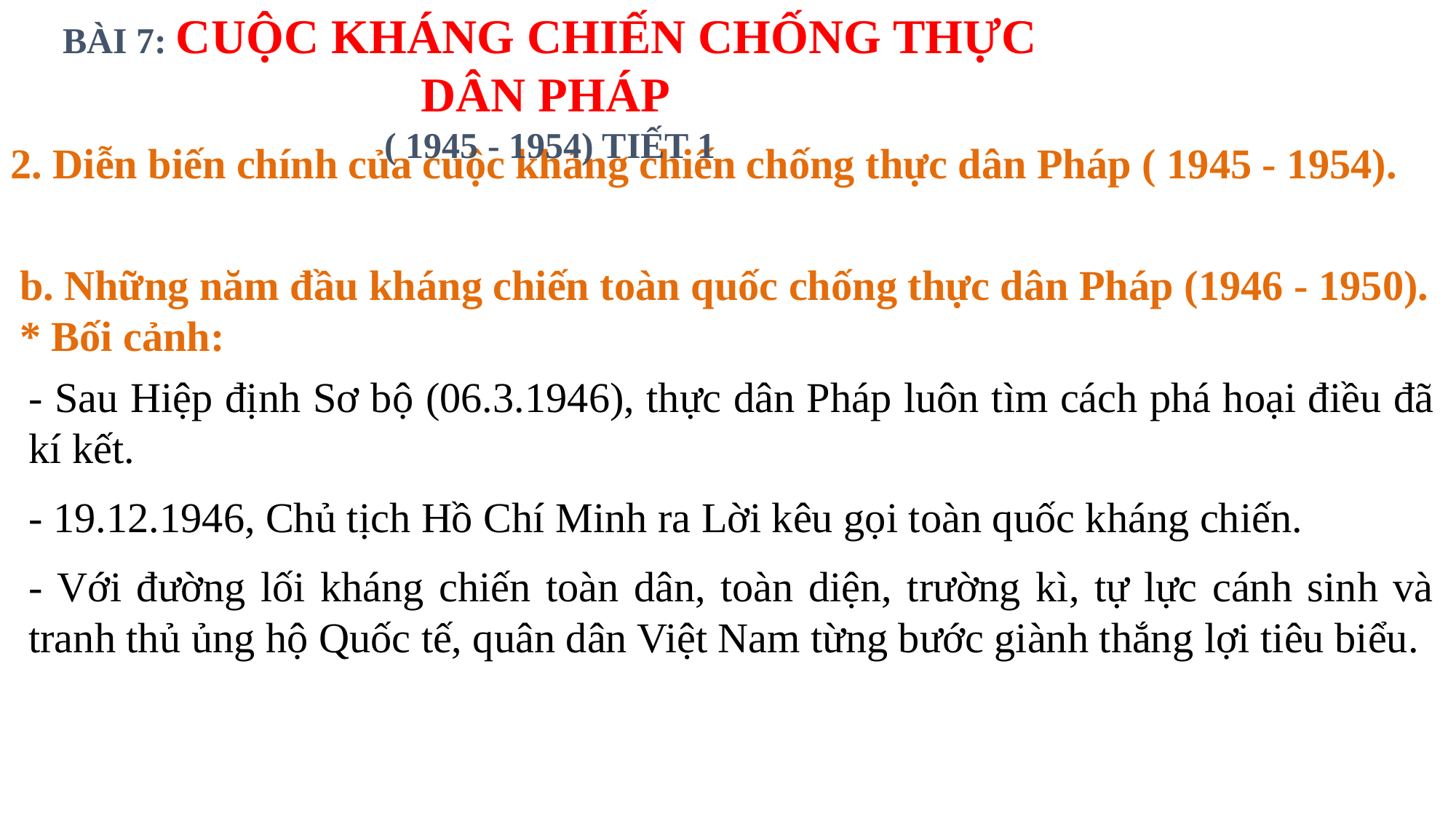

Bài 7: Cuộc kháng chiến chống thực dân pháp
( 1945 - 1954) Tiết 1
2. Diễn biến chính của cuộc kháng chiến chống thực dân Pháp ( 1945 - 1954).
b. Những năm đầu kháng chiến toàn quốc chống thực dân Pháp (1946 - 1950).
* Bối cảnh:
- Sau Hiệp định Sơ bộ (06.3.1946), thực dân Pháp luôn tìm cách phá hoại điều đã kí kết.
- 19.12.1946, Chủ tịch Hồ Chí Minh ra Lời kêu gọi toàn quốc kháng chiến.
- Với đường lối kháng chiến toàn dân, toàn diện, trường kì, tự lực cánh sinh và tranh thủ ủng hộ Quốc tế, quân dân Việt Nam từng bước giành thắng lợi tiêu biểu.